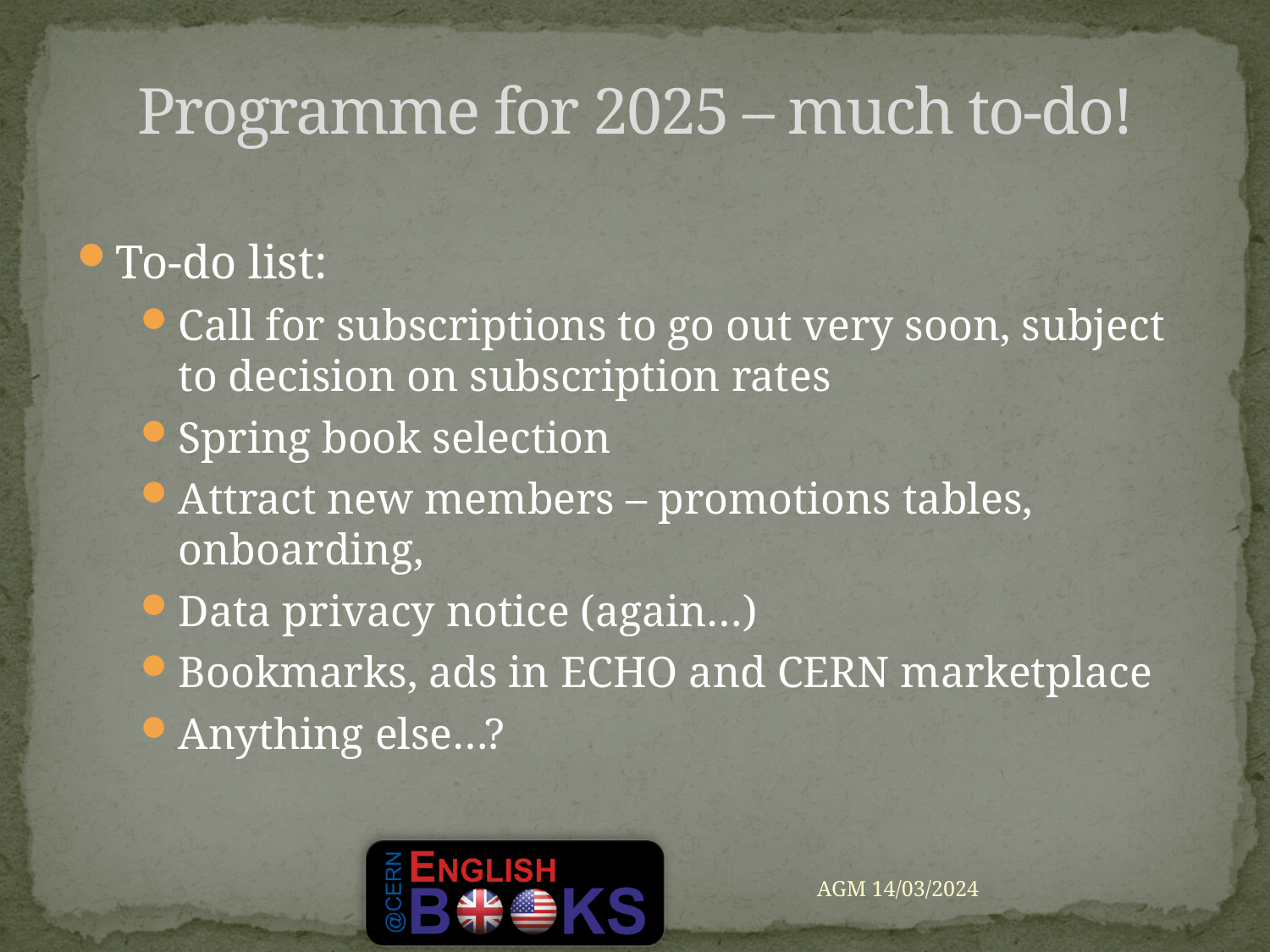

Programme for 2025 – much to-do!
To-do list:
Call for subscriptions to go out very soon, subject to decision on subscription rates
Spring book selection
Attract new members – promotions tables, onboarding,
Data privacy notice (again…)
Bookmarks, ads in ECHO and CERN marketplace
Anything else…?

AGM 14/03/2024